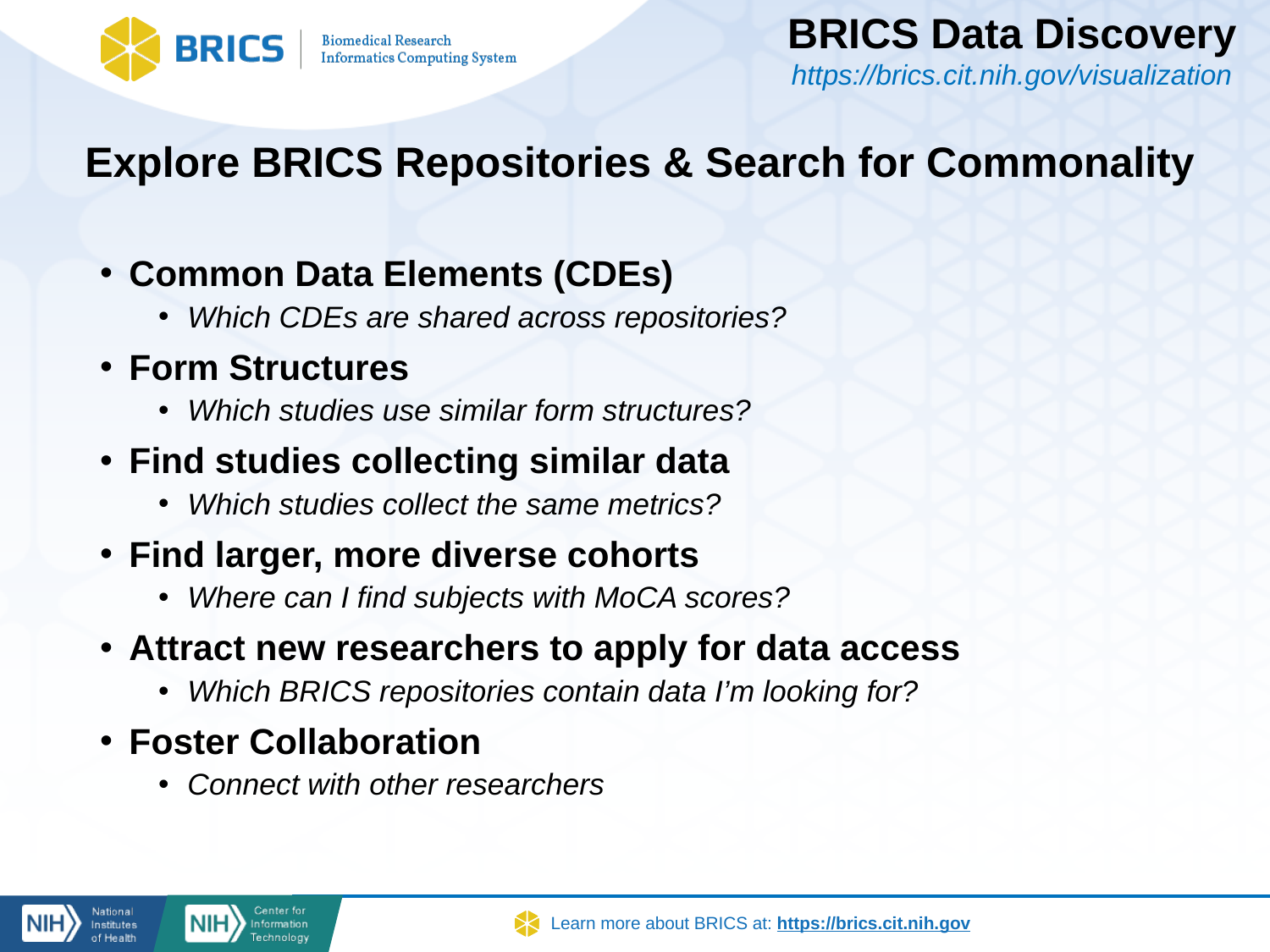

BRICS Data Discovery
https://brics.cit.nih.gov/visualization

Explore BRICS Repositories & Search for Commonality
Common Data Elements (CDEs)
Which CDEs are shared across repositories?
Form Structures
Which studies use similar form structures?
Find studies collecting similar data
Which studies collect the same metrics?
Find larger, more diverse cohorts
Where can I find subjects with MoCA scores?
Attract new researchers to apply for data access
Which BRICS repositories contain data I’m looking for?
Foster Collaboration
Connect with other researchers